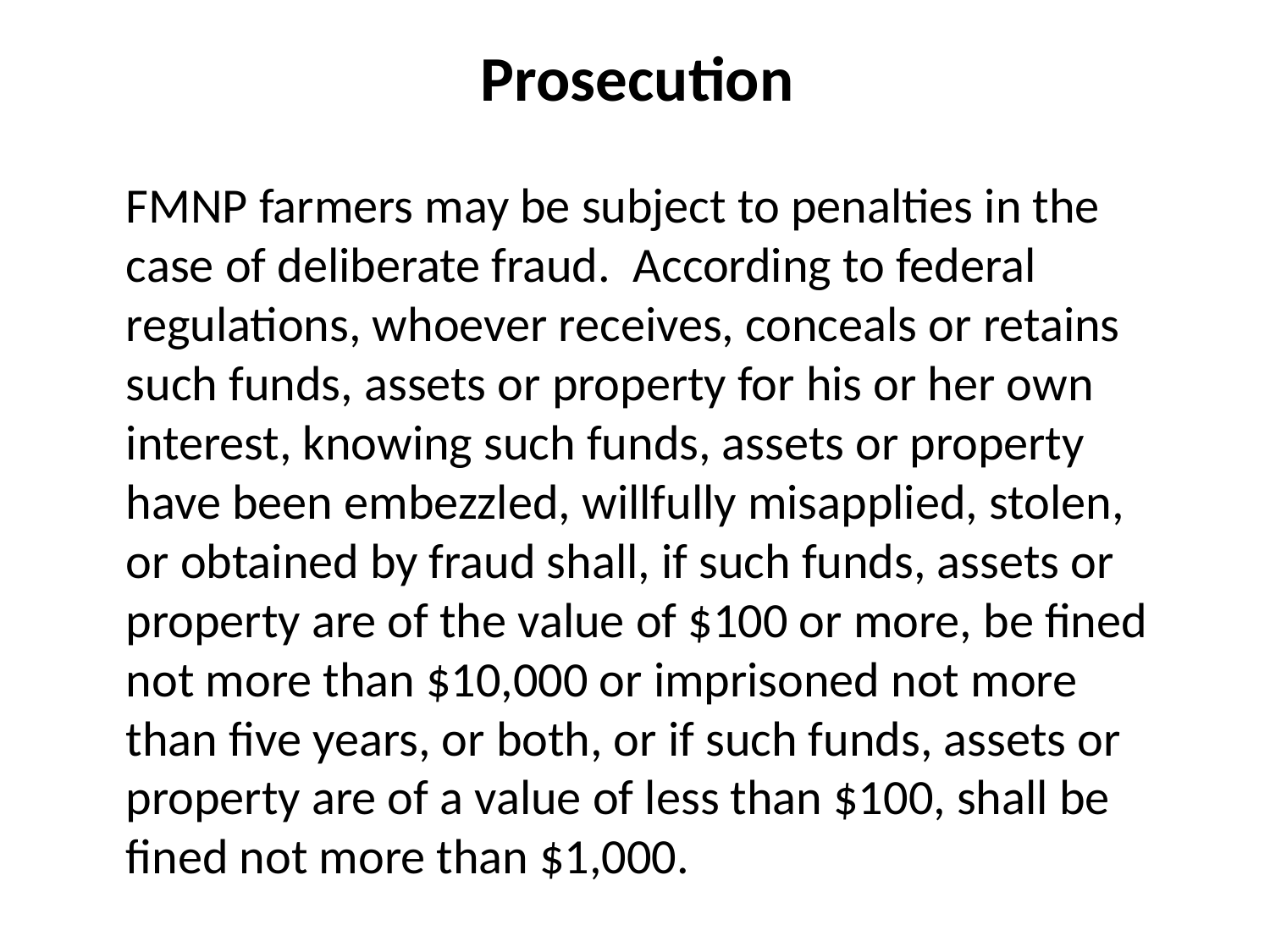

Prosecution

FMNP farmers may be subject to penalties in the case of deliberate fraud.  According to federal regulations, whoever receives, conceals or retains such funds, assets or property for his or her own interest, knowing such funds, assets or property have been embezzled, willfully misapplied, stolen, or obtained by fraud shall, if such funds, assets or property are of the value of $100 or more, be fined not more than $10,000 or imprisoned not more than five years, or both, or if such funds, assets or property are of a value of less than $100, shall be fined not more than $1,000.